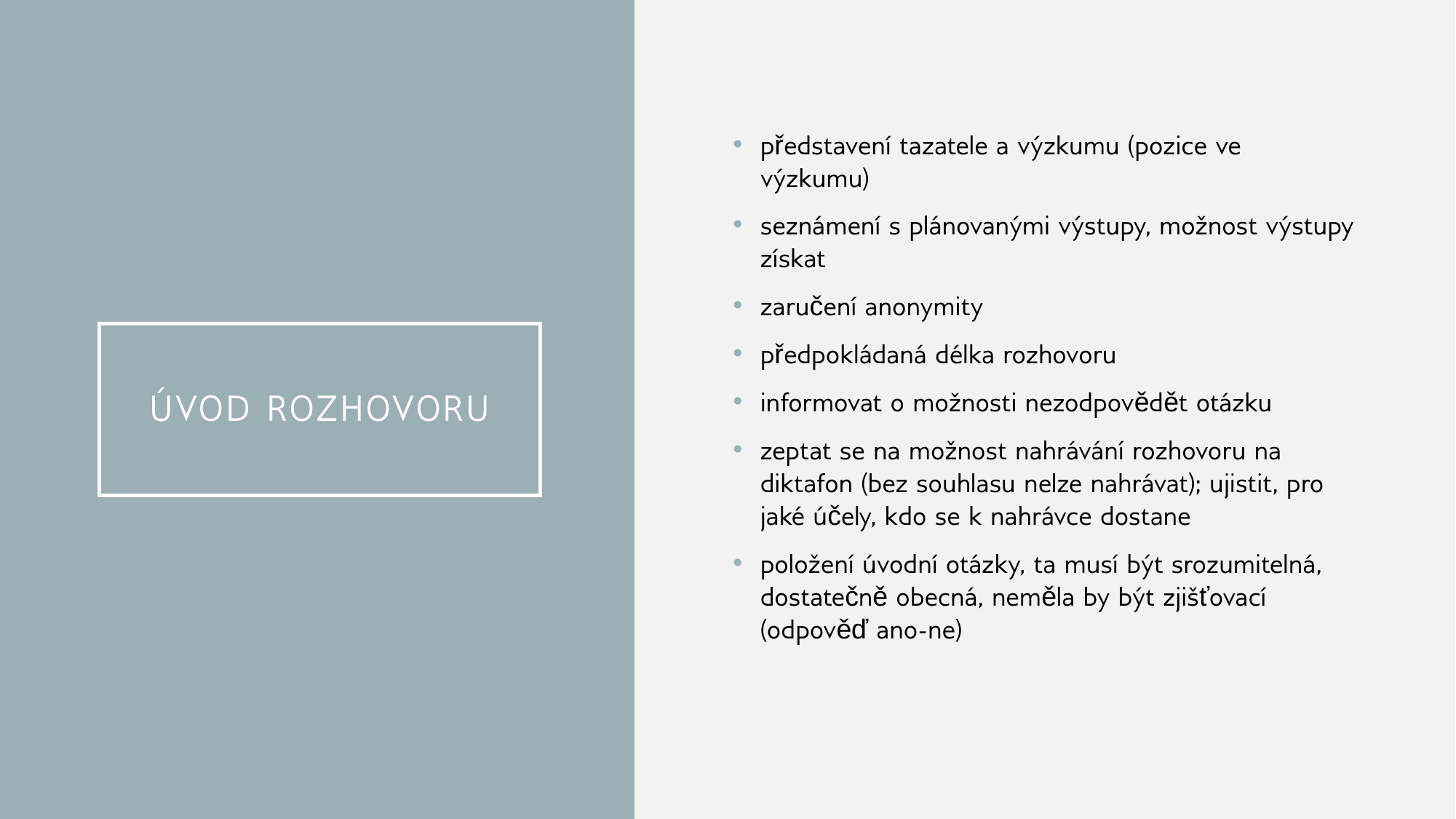

představení tazatele a výzkumu (pozice ve výzkumu)
seznámení s plánovanými výstupy, možnost výstupy získat
zaručení anonymity
předpokládaná délka rozhovoru
informovat o možnosti nezodpovědět otázku
zeptat se na možnost nahrávání rozhovoru na diktafon (bez souhlasu nelze nahrávat); ujistit, pro jaké účely, kdo se k nahrávce dostane
položení úvodní otázky, ta musí být srozumitelná, dostatečně obecná, neměla by být zjišťovací (odpověď ano-ne)

# Úvod rozhovoru